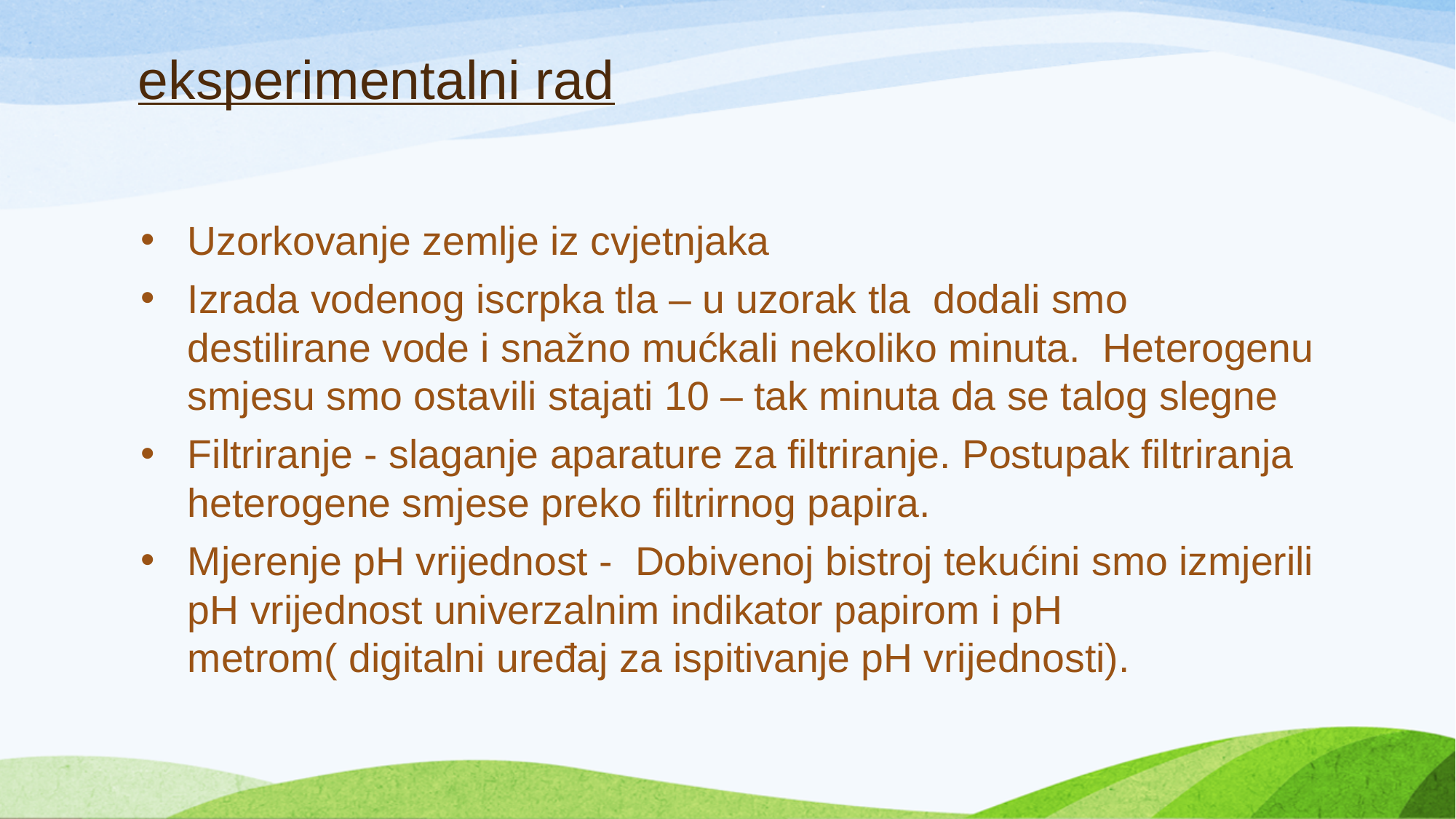

# eksperimentalni rad
Uzorkovanje zemlje iz cvjetnjaka
Izrada vodenog iscrpka tla – u uzorak tla  dodali smo destilirane vode i snažno mućkali nekoliko minuta.  Heterogenu smjesu smo ostavili stajati 10 – tak minuta da se talog slegne
Filtriranje - slaganje aparature za filtriranje. Postupak filtriranja heterogene smjese preko filtrirnog papira.
Mjerenje pH vrijednost -  Dobivenoj bistroj tekućini smo izmjerili pH vrijednost univerzalnim indikator papirom i pH metrom( digitalni uređaj za ispitivanje pH vrijednosti).